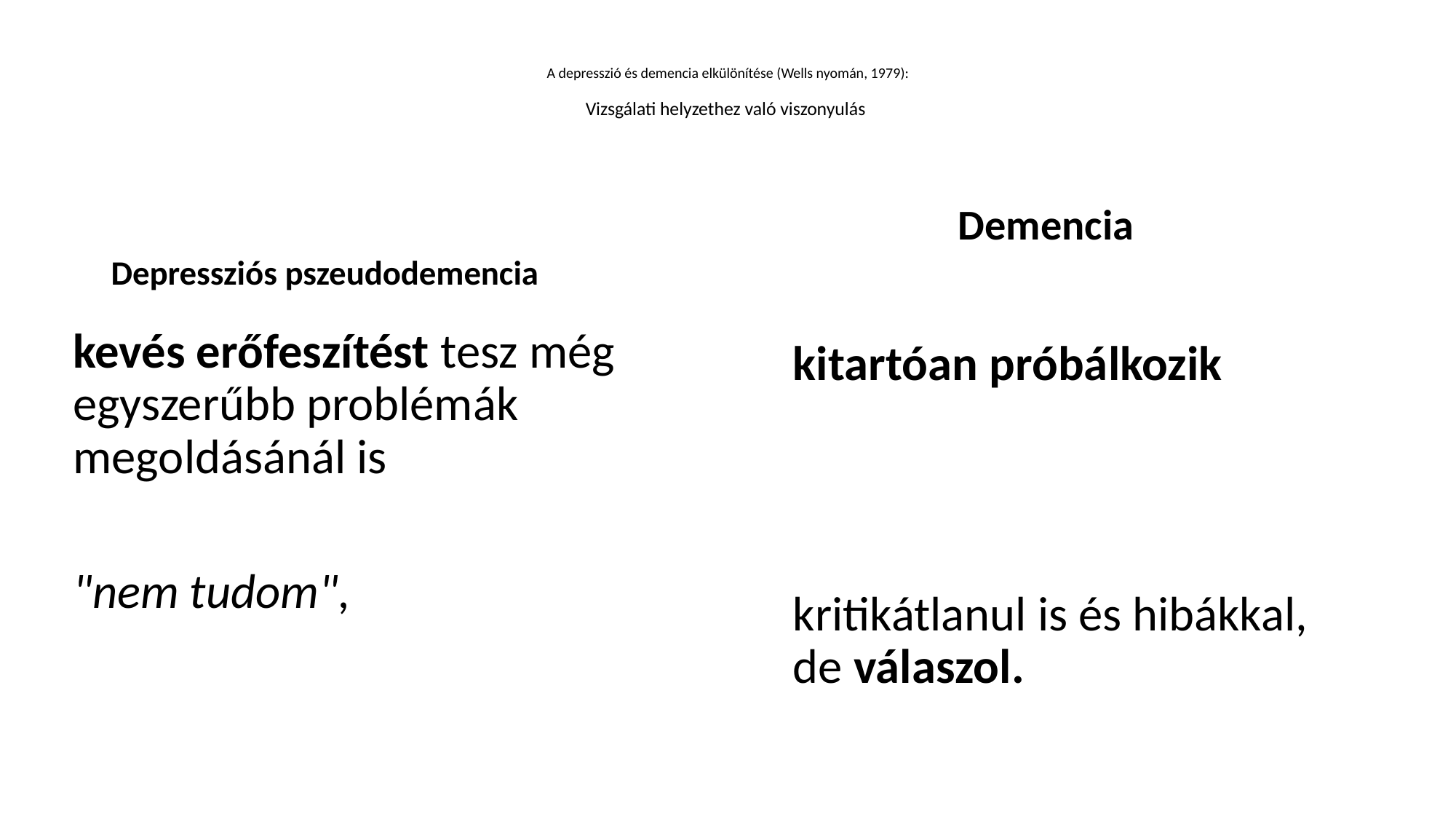

# A depresszió és demencia elkülönítése (Wells nyomán, 1979): Vizsgálati helyzethez való viszonyulás
Demencia

Depressziós pszeudodemencia

kevés erőfeszítést tesz még egyszerűbb problémák megoldásánál is

"nem tudom",

kitartóan próbálkozik

kritikátlanul is és hibákkal, de válaszol.